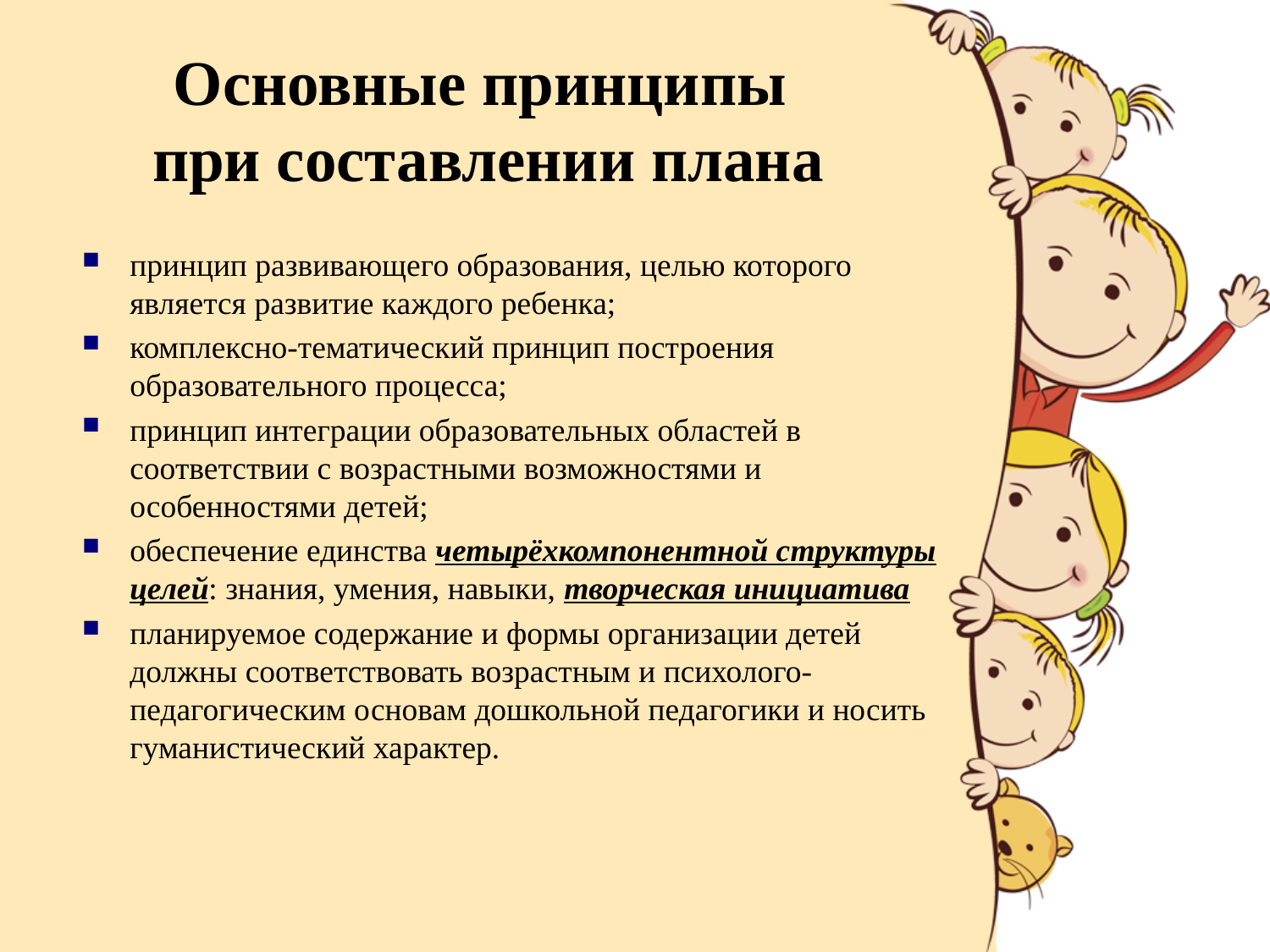

# Основные принципы при составлении плана
принцип развивающего образования, целью которого является развитие каждого ребенка;
комплексно-тематический принцип построения образовательного процесса;
принцип интеграции образовательных областей в соответствии с возрастными возможностями и особенностями детей;
обеспечение единства четырёхкомпонентной структуры целей: знания, умения, навыки, творческая инициатива
планируемое содержание и формы организации детей должны соответствовать возрастным и психолого-педагогическим основам дошкольной педагогики и носить гуманистический характер.